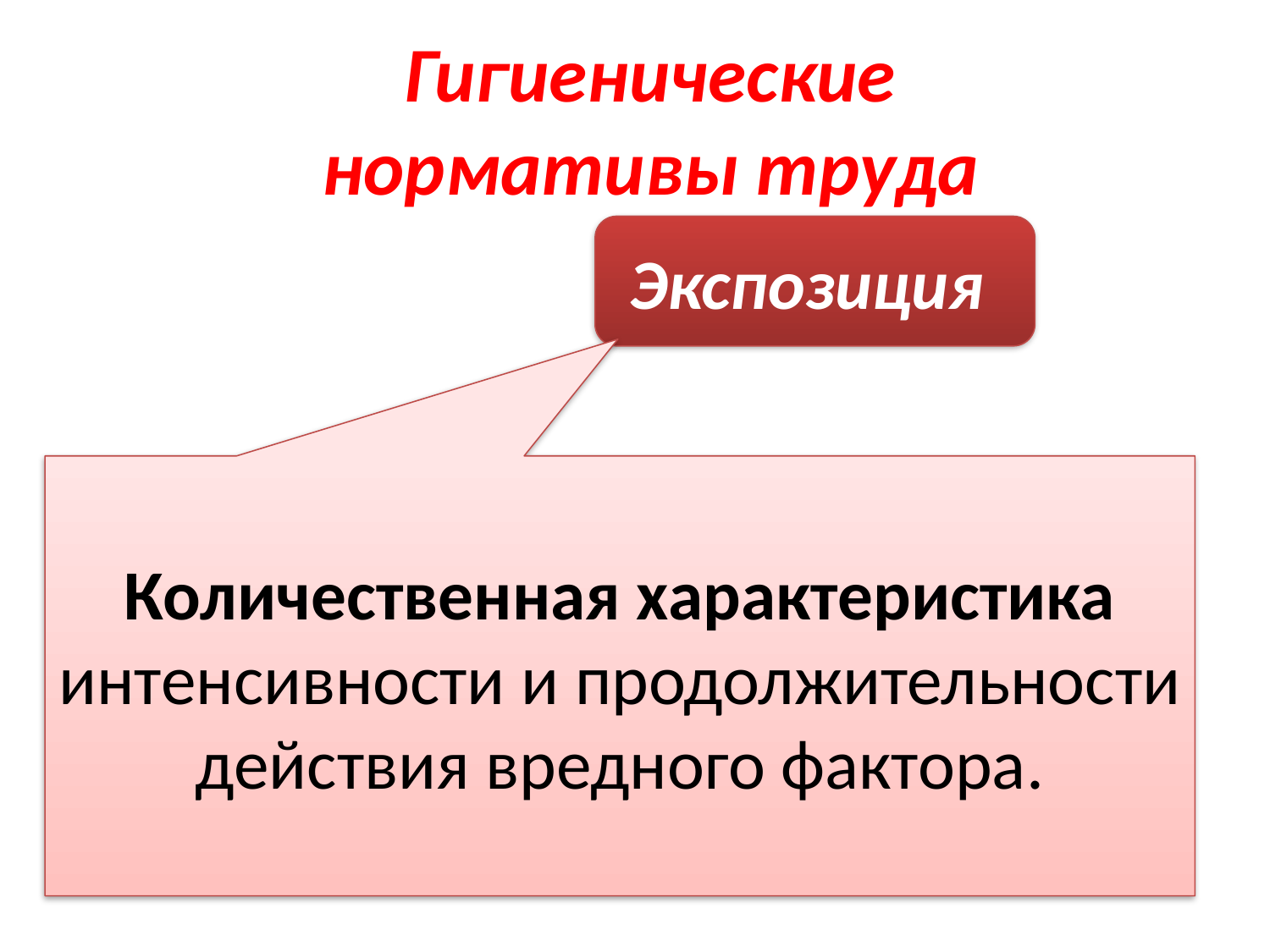

# Гигиенические нормативы труда
Экспозиция
Количественная характеристика интенсивности и продолжительности действия вредного фактора.